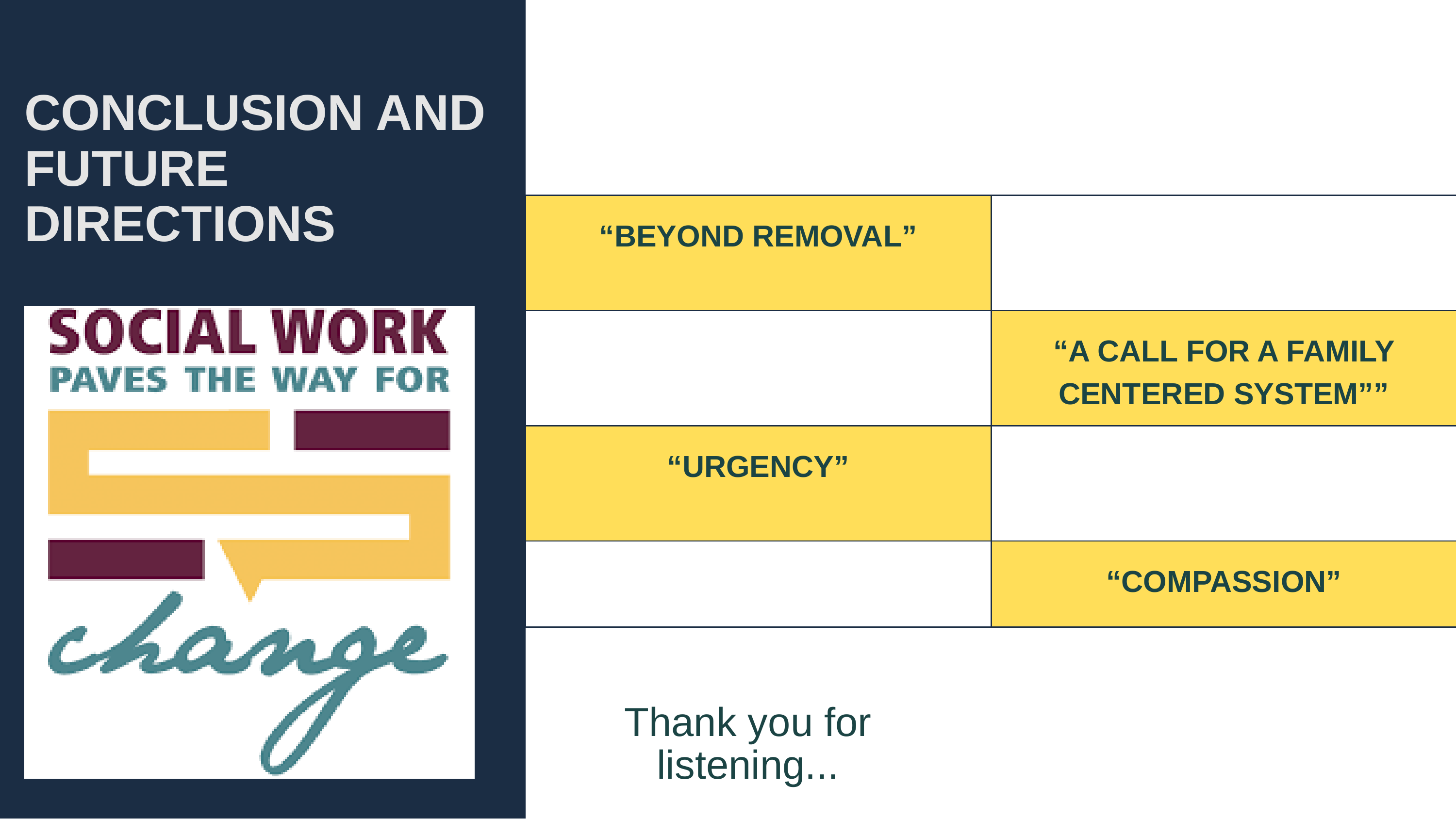

CONCLUSION AND FUTURE DIRECTIONS

| “BEYOND REMOVAL” |  |
| --- | --- |
|  | “A CALL FOR A FAMILY CENTERED SYSTEM”” |
| “URGENCY” |  |
|  | “COMPASSION” |

Thank you for listening...